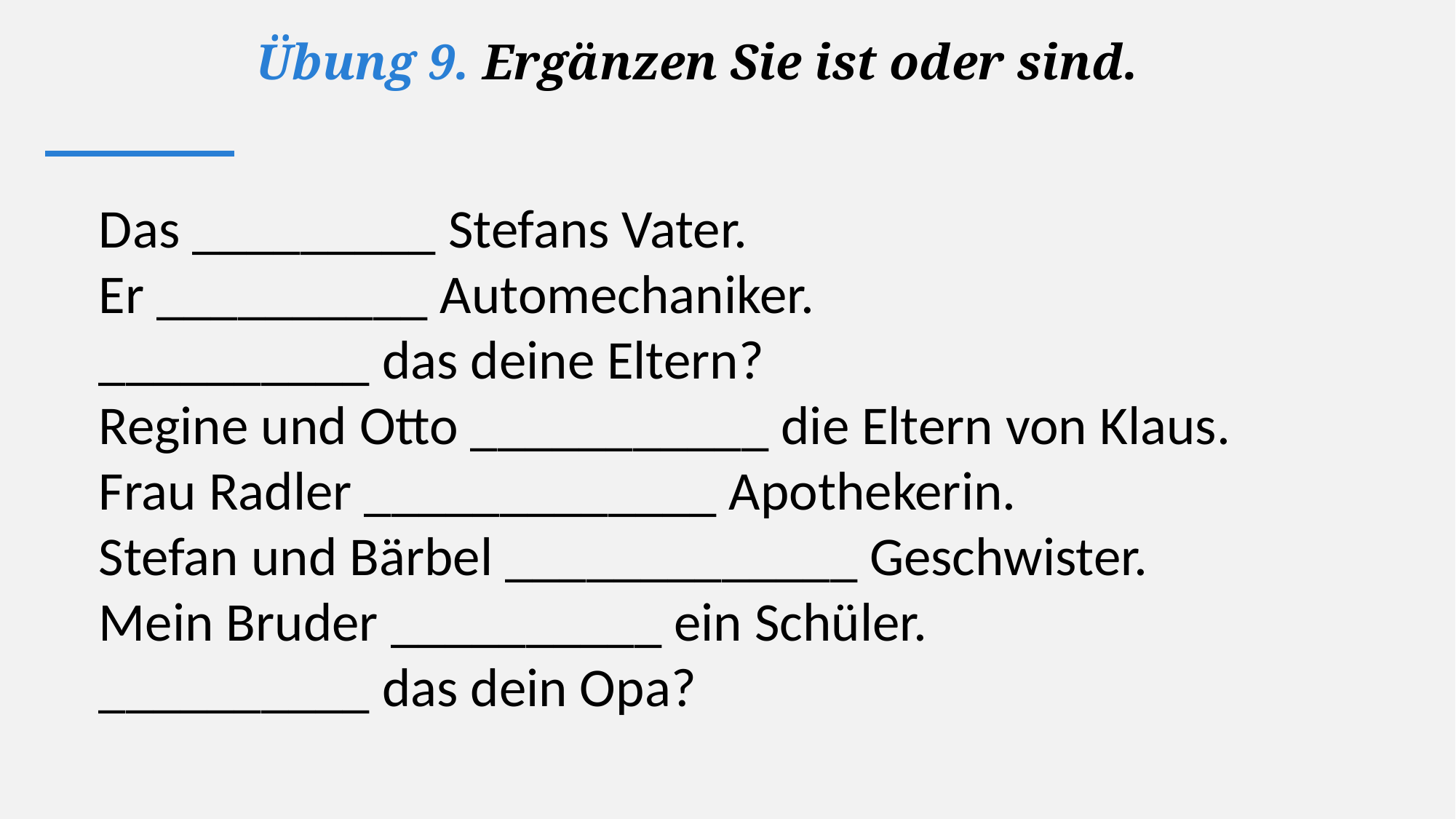

Übung 9. Ergänzen Sie ist oder sind.
Das _________ Stefans Vater.
Er __________ Automechaniker.
__________ das deine Eltern?
Regine und Otto ___________ die Eltern von Klaus.
Frau Radler _____________ Apothekerin.
Stefan und Bärbel _____________ Geschwister.
Mein Bruder __________ ein Schüler.
__________ das dein Opa?